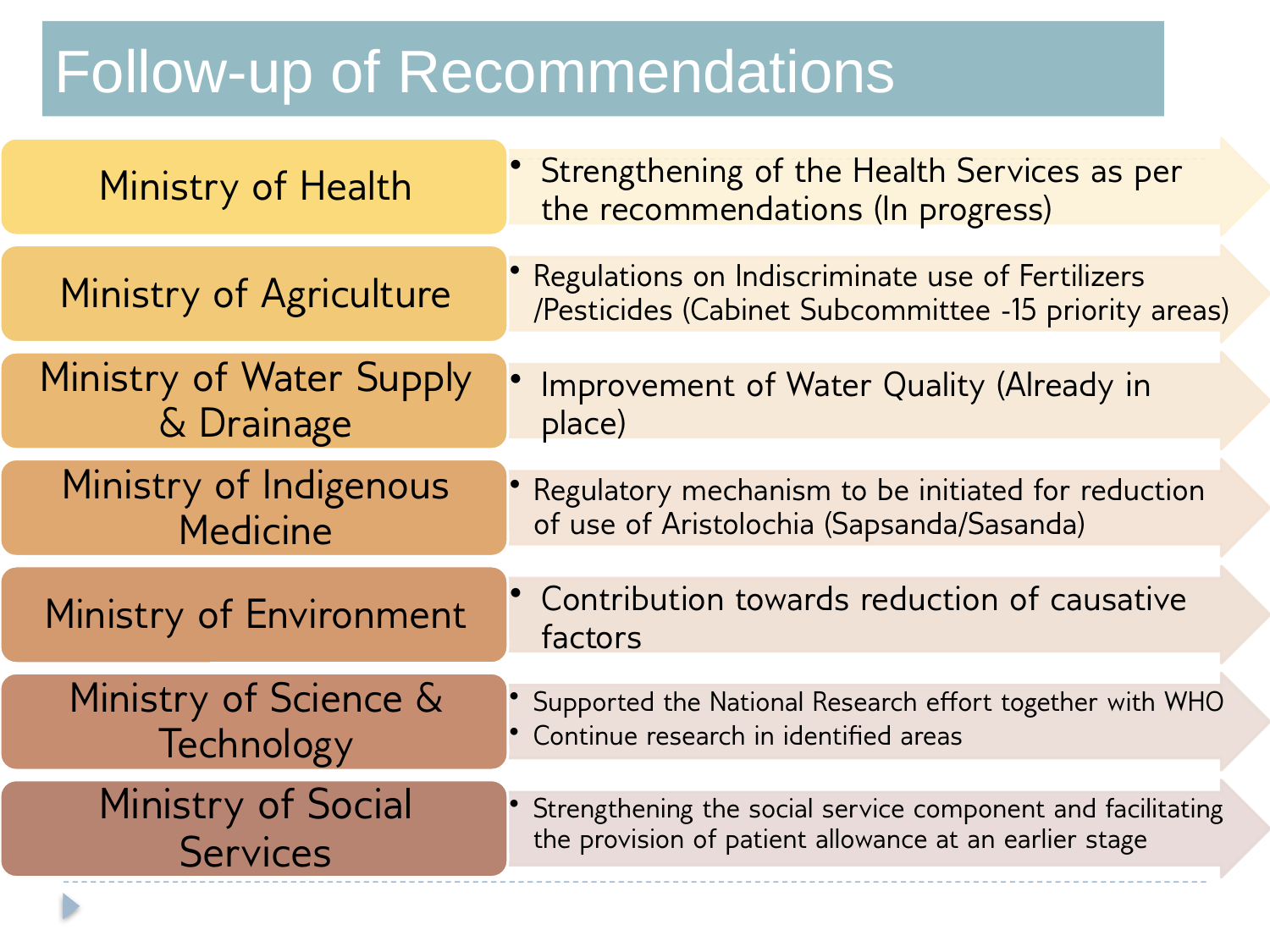

Follow-up of Recommendations
Strengthening of the Health Services as per the recommendations (In progress)
Ministry of Health
Regulations on Indiscriminate use of Fertilizers /Pesticides (Cabinet Subcommittee -15 priority areas)

Ministry of Agriculture
Improvement of Water Quality (Already in place)
Ministry of Water Supply & Drainage
Regulatory mechanism to be initiated for reduction of use of Aristolochia (Sapsanda/Sasanda)
Ministry of Indigenous Medicine
Contribution towards reduction of causative factors
Ministry of Environment
Supported the National Research effort together with WHO
Continue research in identified areas
Ministry of Science & Technology
Strengthening the social service component and facilitating the provision of patient allowance at an earlier stage
Ministry of Social Services